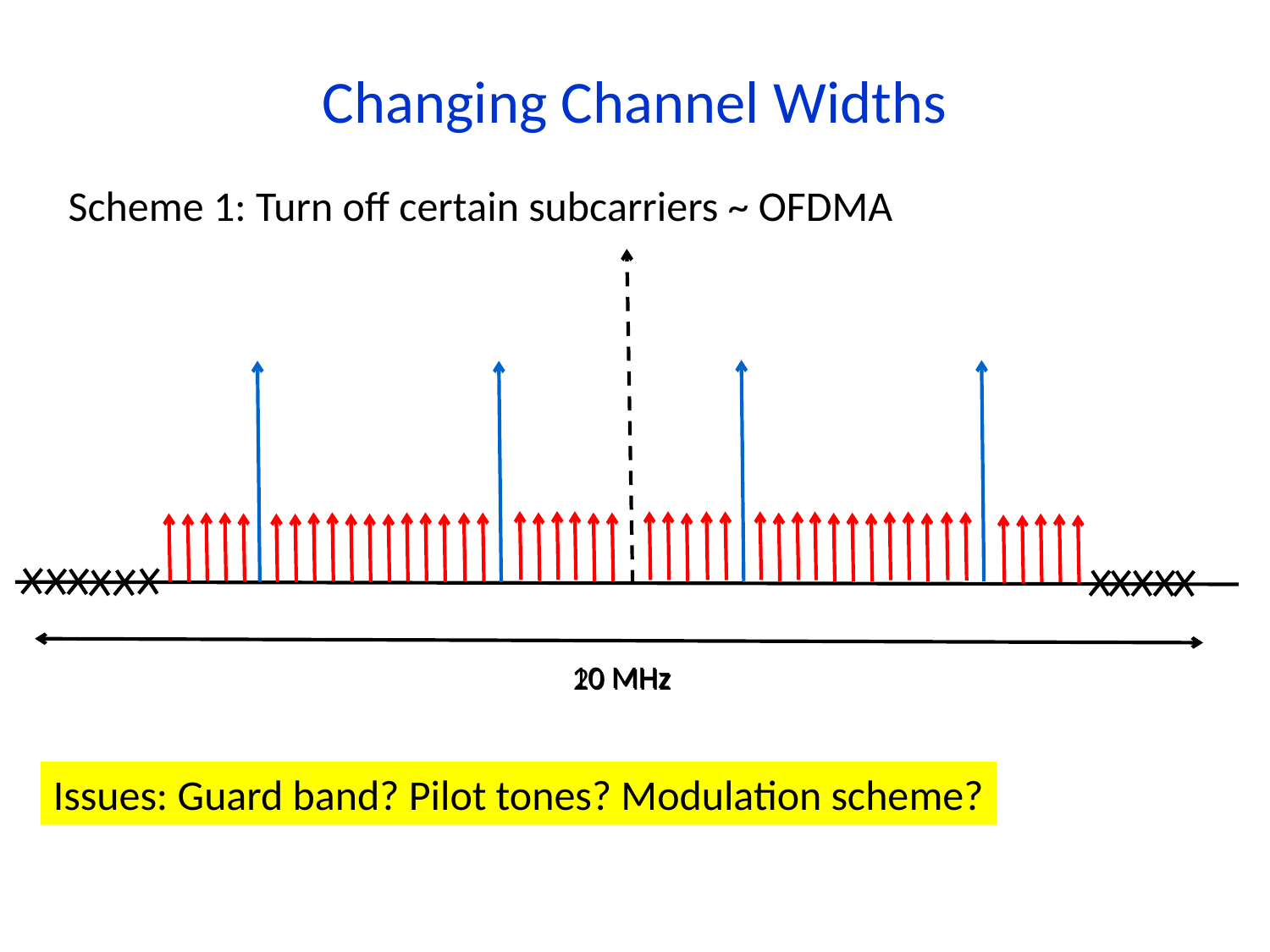

# Changing Channel Widths
Scheme 1: Turn off certain subcarriers ~ OFDMA
10 MHz
20 MHz
Issues: Guard band? Pilot tones? Modulation scheme?